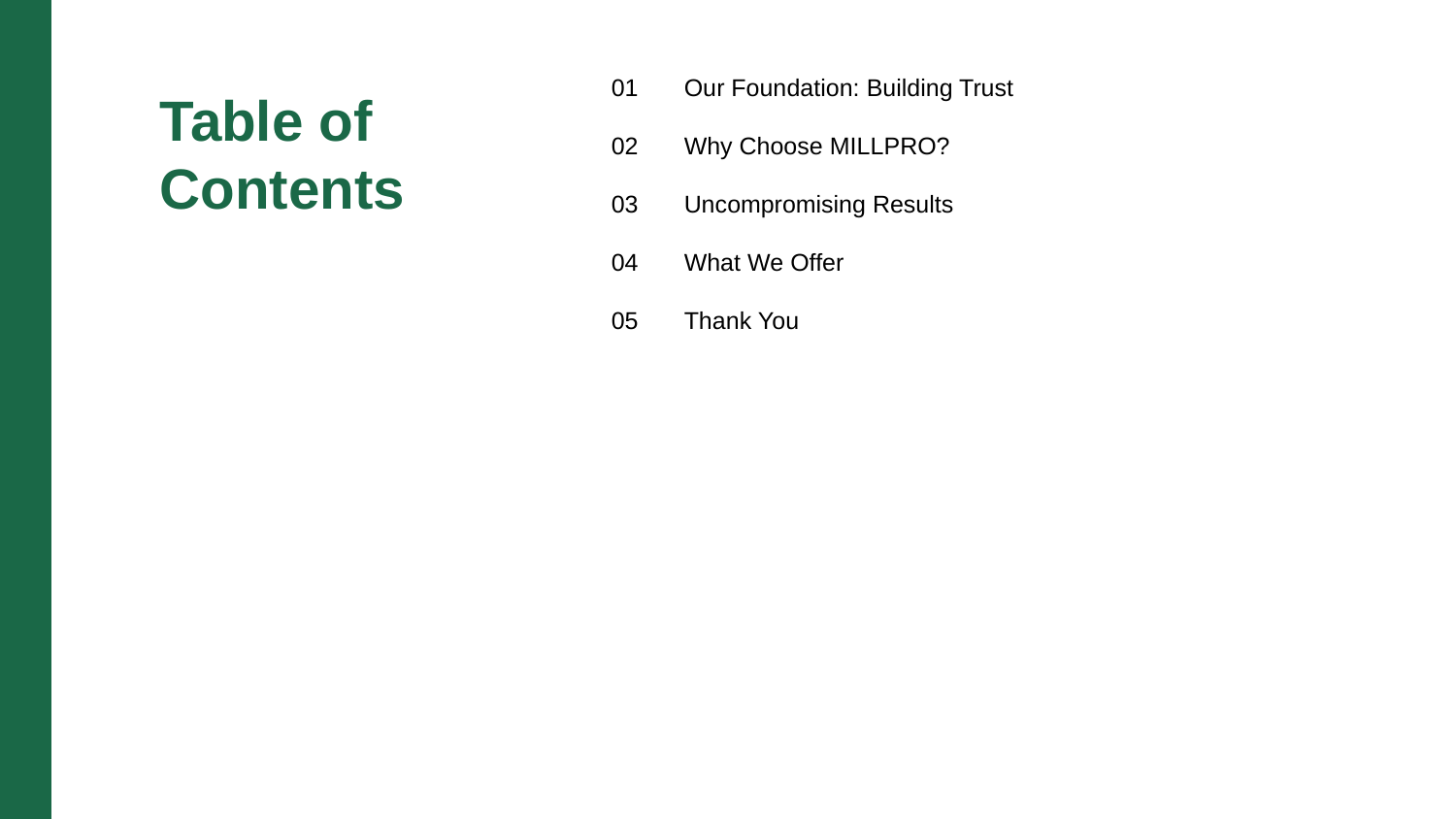

01
Our Foundation: Building Trust
Table of Contents
02
Why Choose MILLPRO?
03
Uncompromising Results
04
What We Offer
05
Thank You